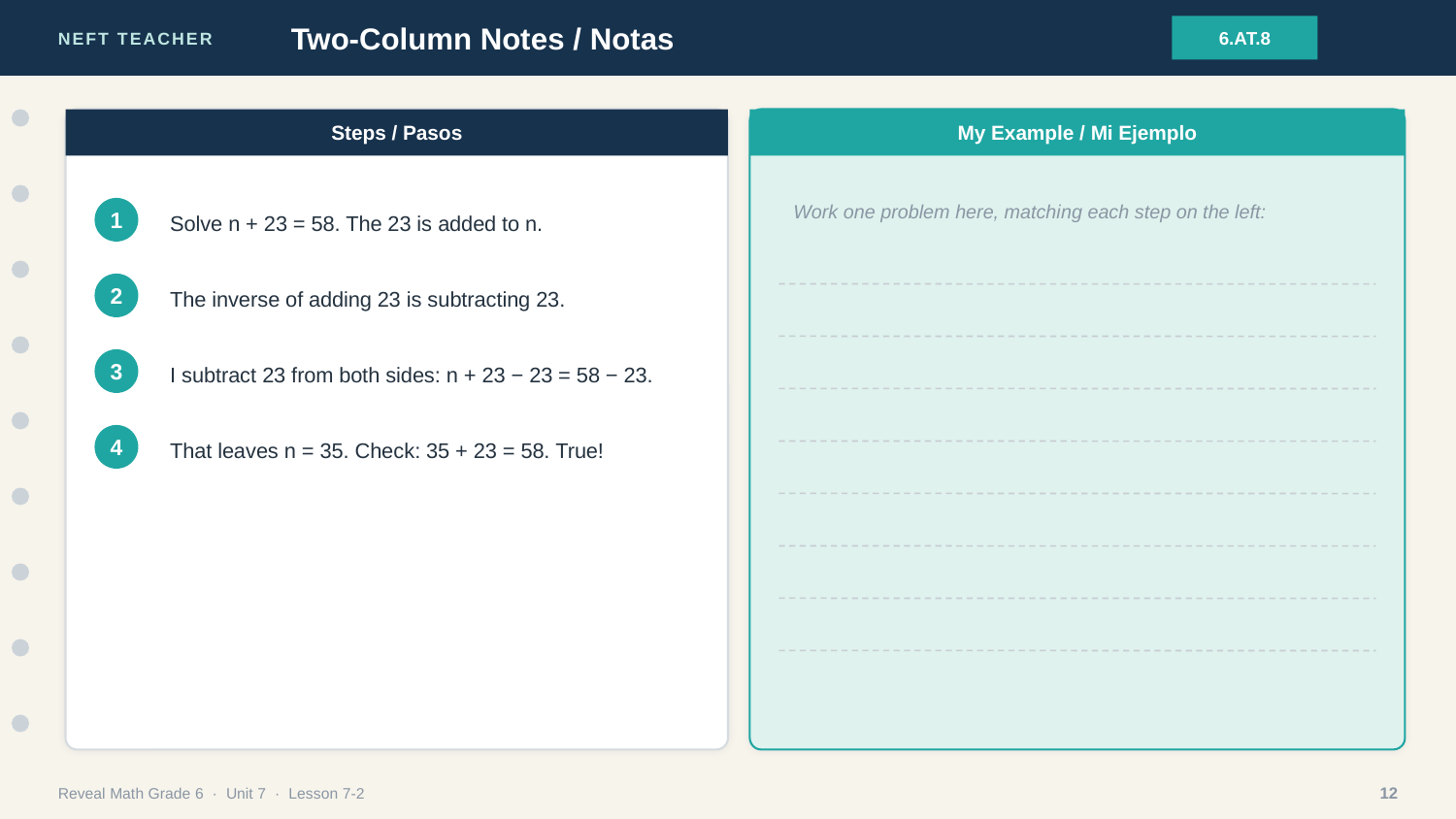

NEFT TEACHER
Two-Column Notes / Notas
6.AT.8

Steps / Pasos

My Example / Mi Ejemplo
Work one problem here, matching each step on the left:

Solve n + 23 = 58. The 23 is added to n.

1

The inverse of adding 23 is subtracting 23.

2

I subtract 23 from both sides: n + 23 − 23 = 58 − 23.

3

That leaves n = 35. Check: 35 + 23 = 58. True!

4

Reveal Math Grade 6  ·  Unit 7  ·  Lesson 7-2
12